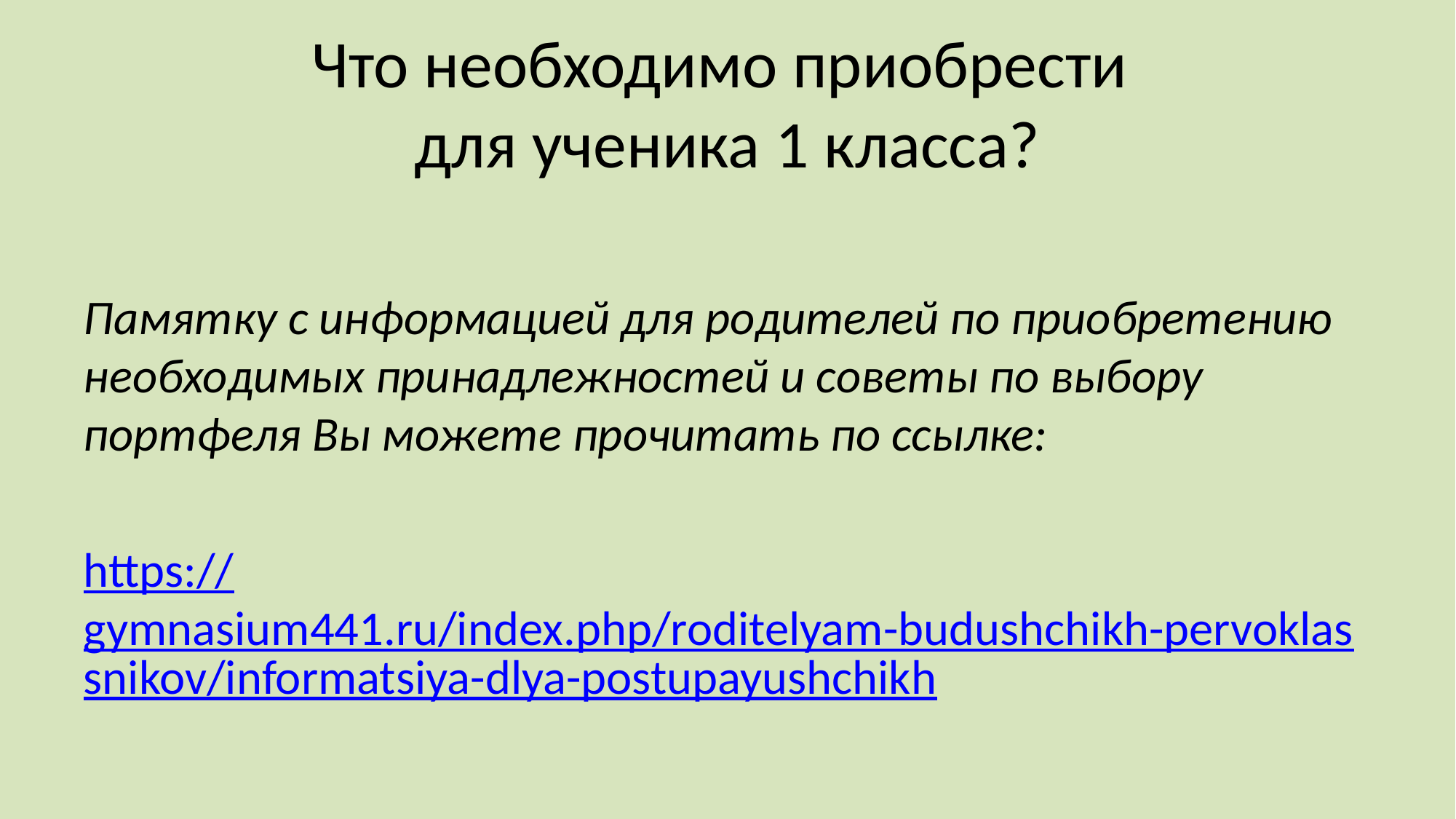

# Что необходимо приобрести для ученика 1 класса?
Памятку с информацией для родителей по приобретению необходимых принадлежностей и советы по выбору портфеля Вы можете прочитать по ссылке:

https://gymnasium441.ru/index.php/roditelyam-budushchikh-pervoklassnikov/informatsiya-dlya-postupayushchikh